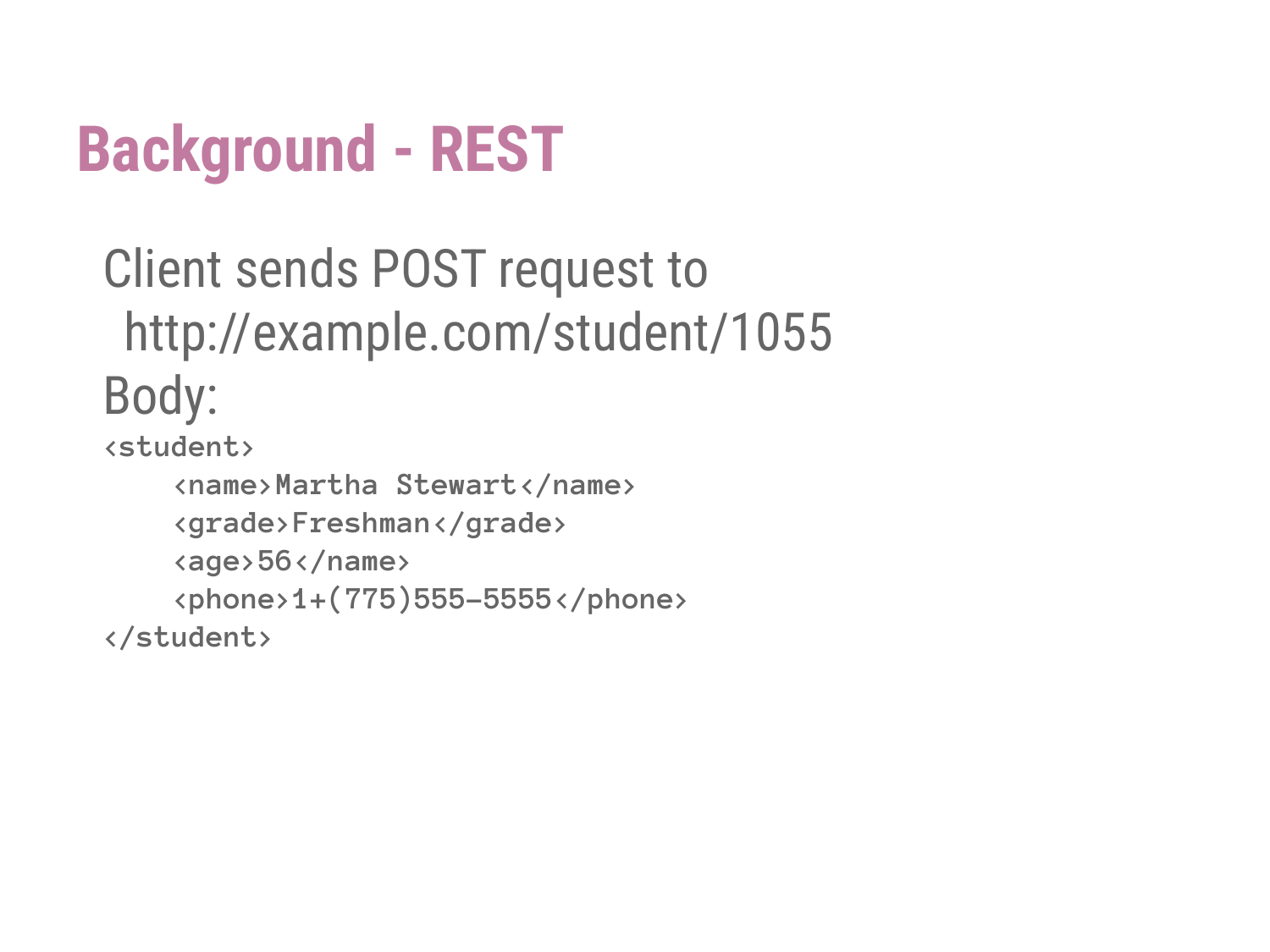

# Background - REST
Client sends POST request to http://example.com/student/1055
Body:
<student>
    <name>Martha Stewart</name>
    <grade>Freshman</grade>
    <age>56</name>
    <phone>1+(775)555-5555</phone>
</student>